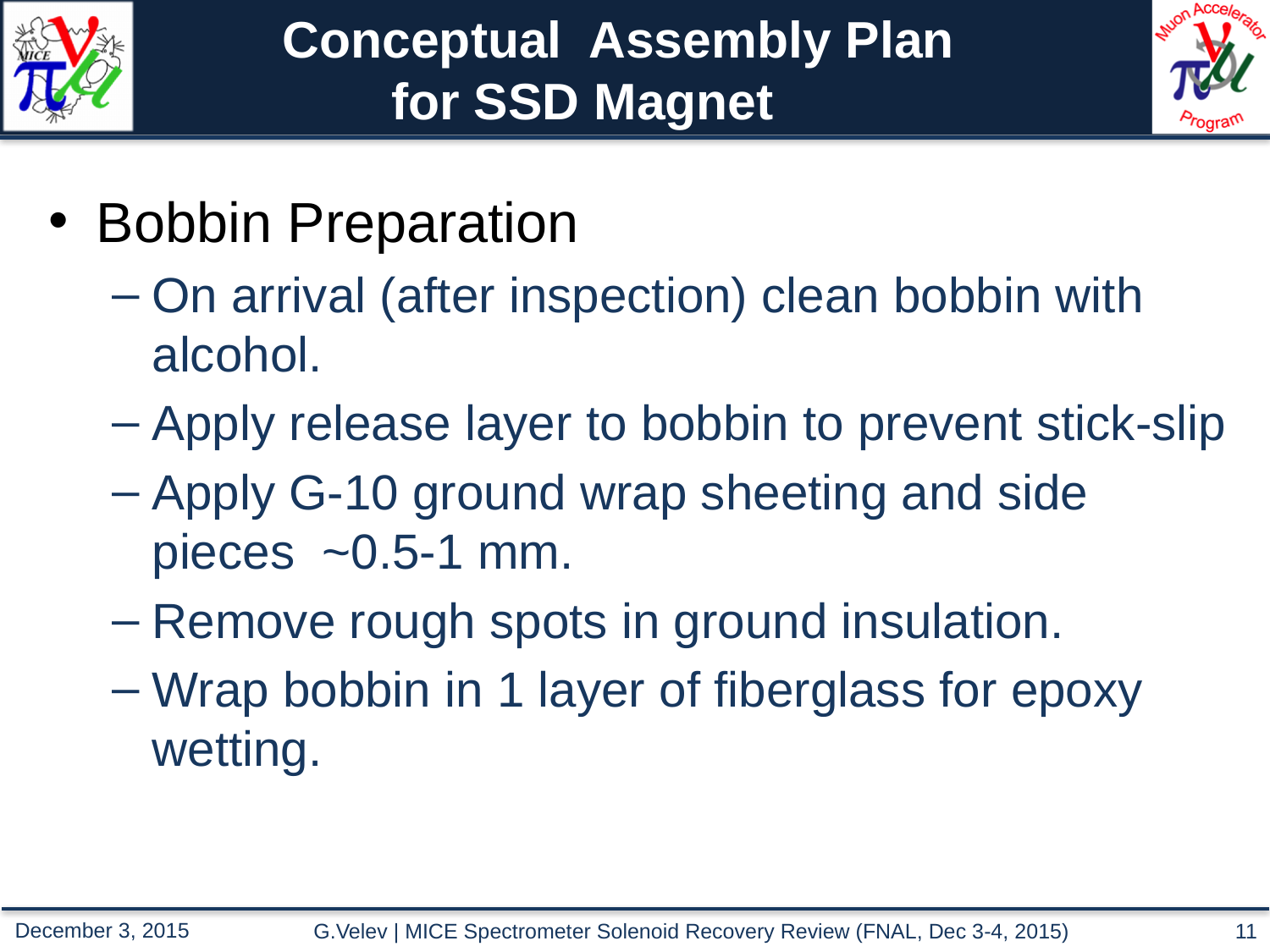

# Conceptual  Assembly Plan for SSD Magnet
Bobbin Preparation
On arrival (after inspection) clean bobbin with alcohol.
Apply release layer to bobbin to prevent stick-slip
Apply G-10 ground wrap sheeting and side pieces  ~0.5-1 mm.
Remove rough spots in ground insulation.
Wrap bobbin in 1 layer of fiberglass for epoxy wetting.

G.Velev | MICE Spectrometer Solenoid Recovery Review (FNAL, Dec 3-4, 2015)
11
December 3, 2015